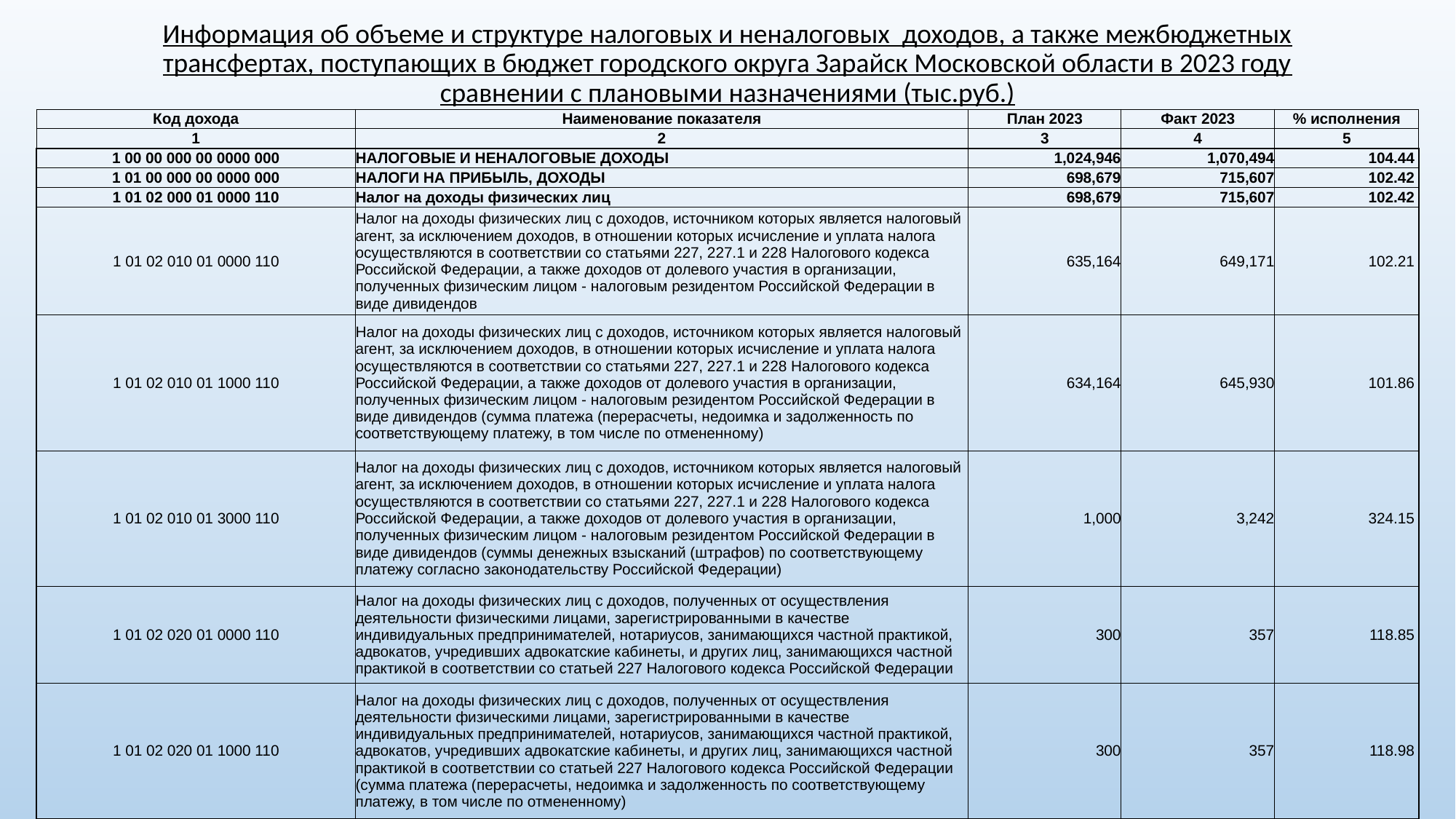

# Информация об объеме и структуре налоговых и неналоговых  доходов, а также межбюджетных трансфертах, поступающих в бюджет городского округа Зарайск Московской области в 2023 году сравнении с плановыми назначениями (тыс.руб.)
| Код дохода | Наименование показателя | План 2023 | Факт 2023 | % исполнения |
| --- | --- | --- | --- | --- |
| 1 | 2 | 3 | 4 | 5 |
| 1 00 00 000 00 0000 000 | НАЛОГОВЫЕ И НЕНАЛОГОВЫЕ ДОХОДЫ | 1,024,946 | 1,070,494 | 104.44 |
| 1 01 00 000 00 0000 000 | НАЛОГИ НА ПРИБЫЛЬ, ДОХОДЫ | 698,679 | 715,607 | 102.42 |
| 1 01 02 000 01 0000 110 | Налог на доходы физических лиц | 698,679 | 715,607 | 102.42 |
| 1 01 02 010 01 0000 110 | Налог на доходы физических лиц с доходов, источником которых является налоговый агент, за исключением доходов, в отношении которых исчисление и уплата налога осуществляются в соответствии со статьями 227, 227.1 и 228 Налогового кодекса Российской Федерации, а также доходов от долевого участия в организации, полученных физическим лицом - налоговым резидентом Российской Федерации в виде дивидендов | 635,164 | 649,171 | 102.21 |
| 1 01 02 010 01 1000 110 | Налог на доходы физических лиц с доходов, источником которых является налоговый агент, за исключением доходов, в отношении которых исчисление и уплата налога осуществляются в соответствии со статьями 227, 227.1 и 228 Налогового кодекса Российской Федерации, а также доходов от долевого участия в организации, полученных физическим лицом - налоговым резидентом Российской Федерации в виде дивидендов (сумма платежа (перерасчеты, недоимка и задолженность по соответствующему платежу, в том числе по отмененному) | 634,164 | 645,930 | 101.86 |
| 1 01 02 010 01 3000 110 | Налог на доходы физических лиц с доходов, источником которых является налоговый агент, за исключением доходов, в отношении которых исчисление и уплата налога осуществляются в соответствии со статьями 227, 227.1 и 228 Налогового кодекса Российской Федерации, а также доходов от долевого участия в организации, полученных физическим лицом - налоговым резидентом Российской Федерации в виде дивидендов (суммы денежных взысканий (штрафов) по соответствующему платежу согласно законодательству Российской Федерации) | 1,000 | 3,242 | 324.15 |
| 1 01 02 020 01 0000 110 | Налог на доходы физических лиц с доходов, полученных от осуществления деятельности физическими лицами, зарегистрированными в качестве индивидуальных предпринимателей, нотариусов, занимающихся частной практикой, адвокатов, учредивших адвокатские кабинеты, и других лиц, занимающихся частной практикой в соответствии со статьей 227 Налогового кодекса Российской Федерации | 300 | 357 | 118.85 |
| 1 01 02 020 01 1000 110 | Налог на доходы физических лиц с доходов, полученных от осуществления деятельности физическими лицами, зарегистрированными в качестве индивидуальных предпринимателей, нотариусов, занимающихся частной практикой, адвокатов, учредивших адвокатские кабинеты, и других лиц, занимающихся частной практикой в соответствии со статьей 227 Налогового кодекса Российской Федерации (сумма платежа (перерасчеты, недоимка и задолженность по соответствующему платежу, в том числе по отмененному) | 300 | 357 | 118.98 |